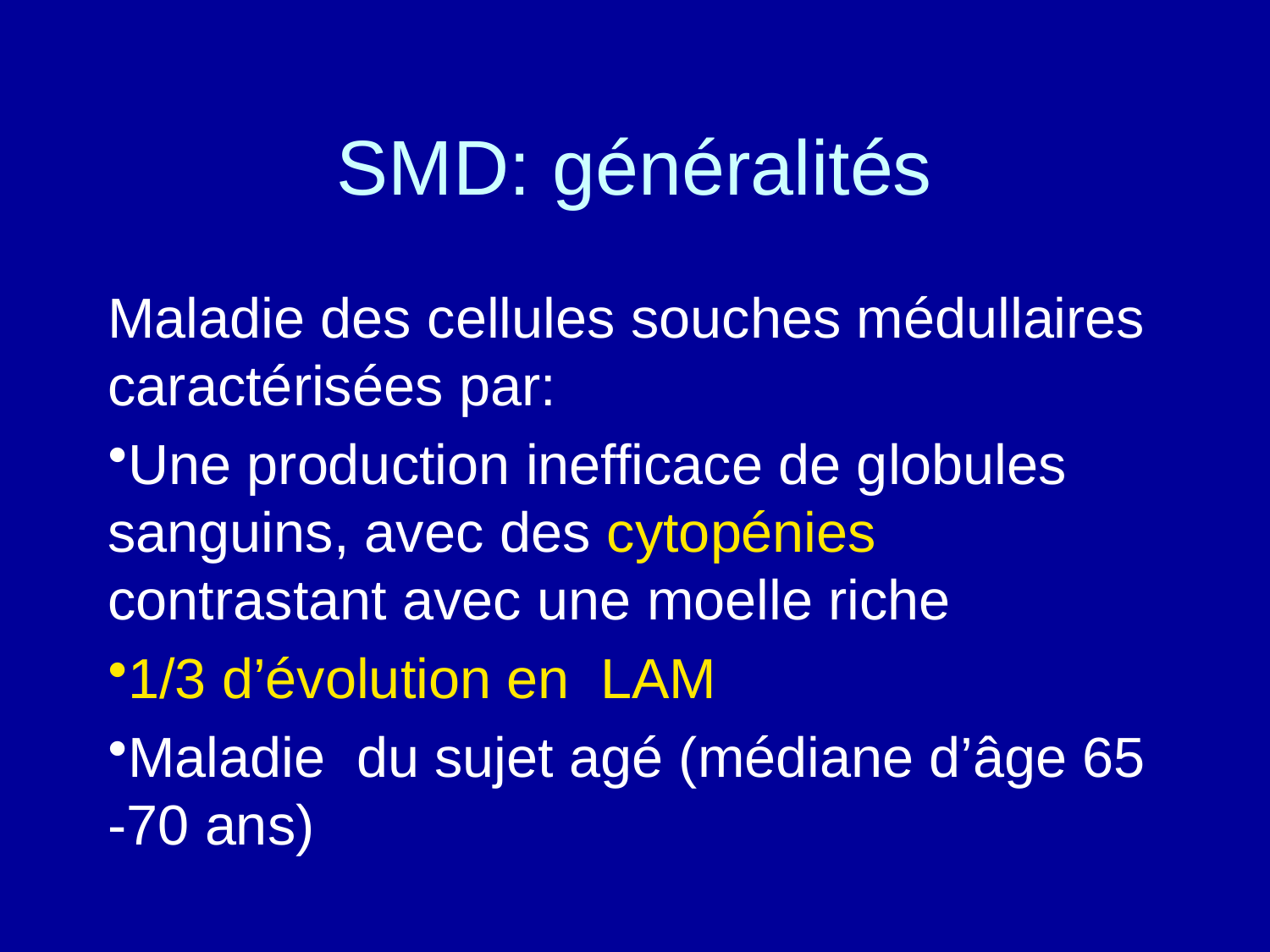

# SMD: généralités
Maladie des cellules souches médullaires caractérisées par:
Une production inefficace de globules sanguins, avec des cytopénies contrastant avec une moelle riche
1/3 d’évolution en  LAM
Maladie  du sujet agé (médiane d’âge 65 -70 ans)